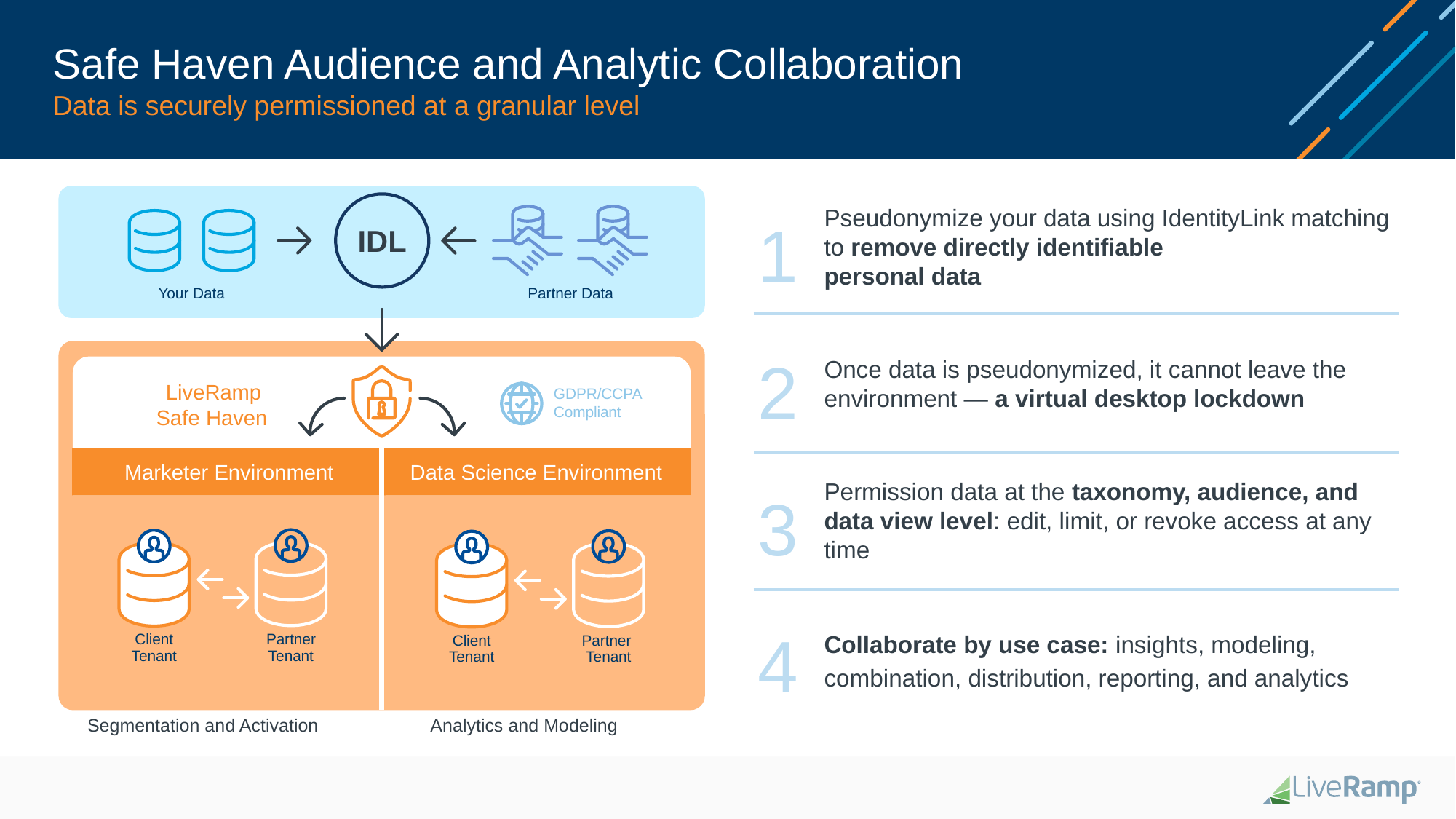

Safe Haven Audience and Analytic Collaboration
Data is securely permissioned at a granular level

1
Pseudonymize your data using IdentityLink matching to remove directly identifiable
personal data

IDL

Your Data
Partner Data

2

Once data is pseudonymized, it cannot leave the environment — a virtual desktop lockdown

LiveRamp
Safe Haven
GDPR/CCPA Compliant

Marketer Environment

Data Science Environment

3
Permission data at the taxonomy, audience, and
data view level: edit, limit, or revoke access at any time

Client
Tenant
Partner
Tenant

Client
Tenant
Partner
Tenant
4
Collaborate by use case: insights, modeling, combination, distribution, reporting, and analytics
Segmentation and Activation
Analytics and Modeling